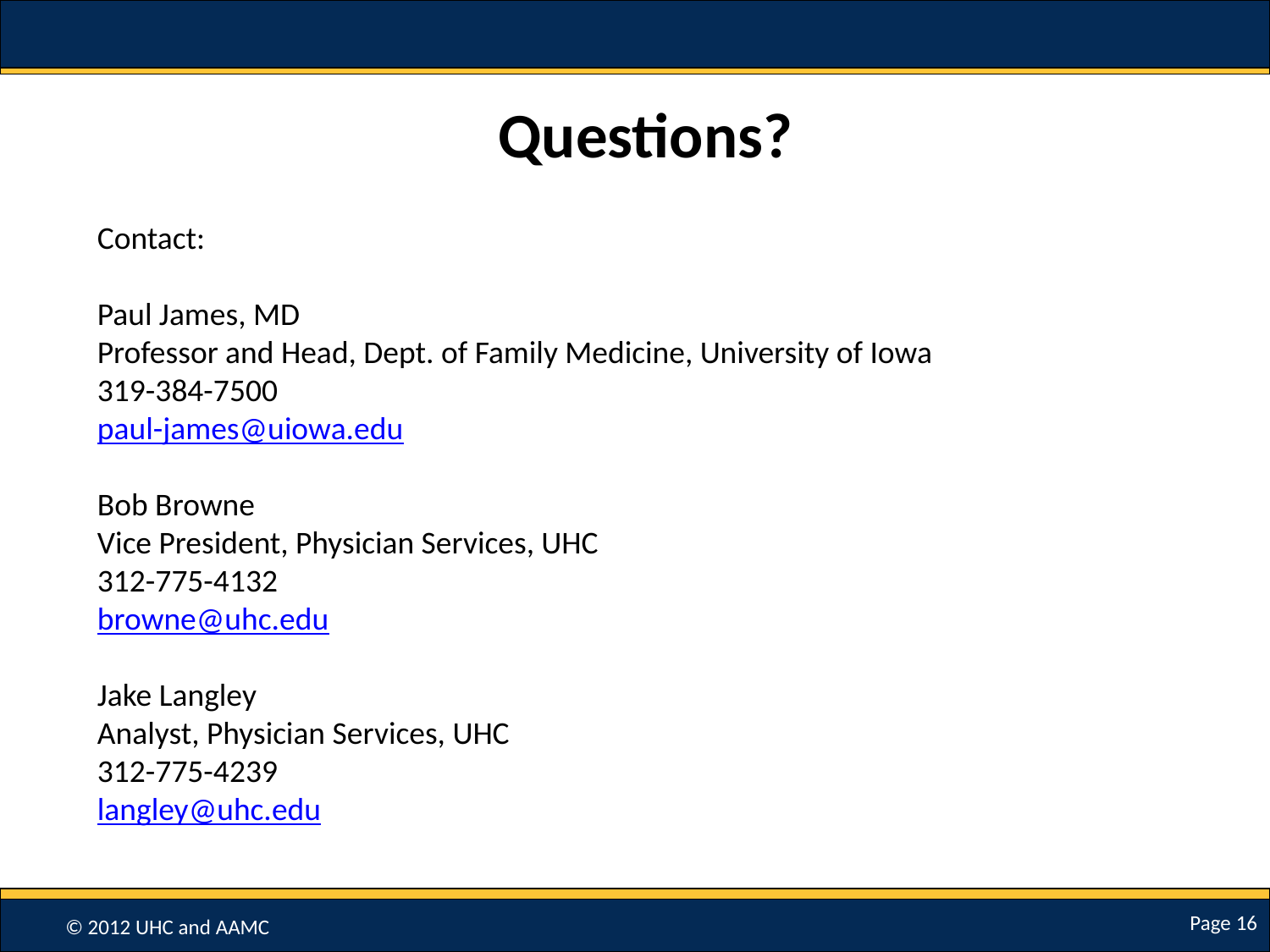

# Questions?
Contact:

Paul James, MD
Professor and Head, Dept. of Family Medicine, University of Iowa
319-384-7500
paul-james@uiowa.edu

Bob Browne
Vice President, Physician Services, UHC
312-775-4132
browne@uhc.edu

Jake Langley
Analyst, Physician Services, UHC
312-775-4239
langley@uhc.edu